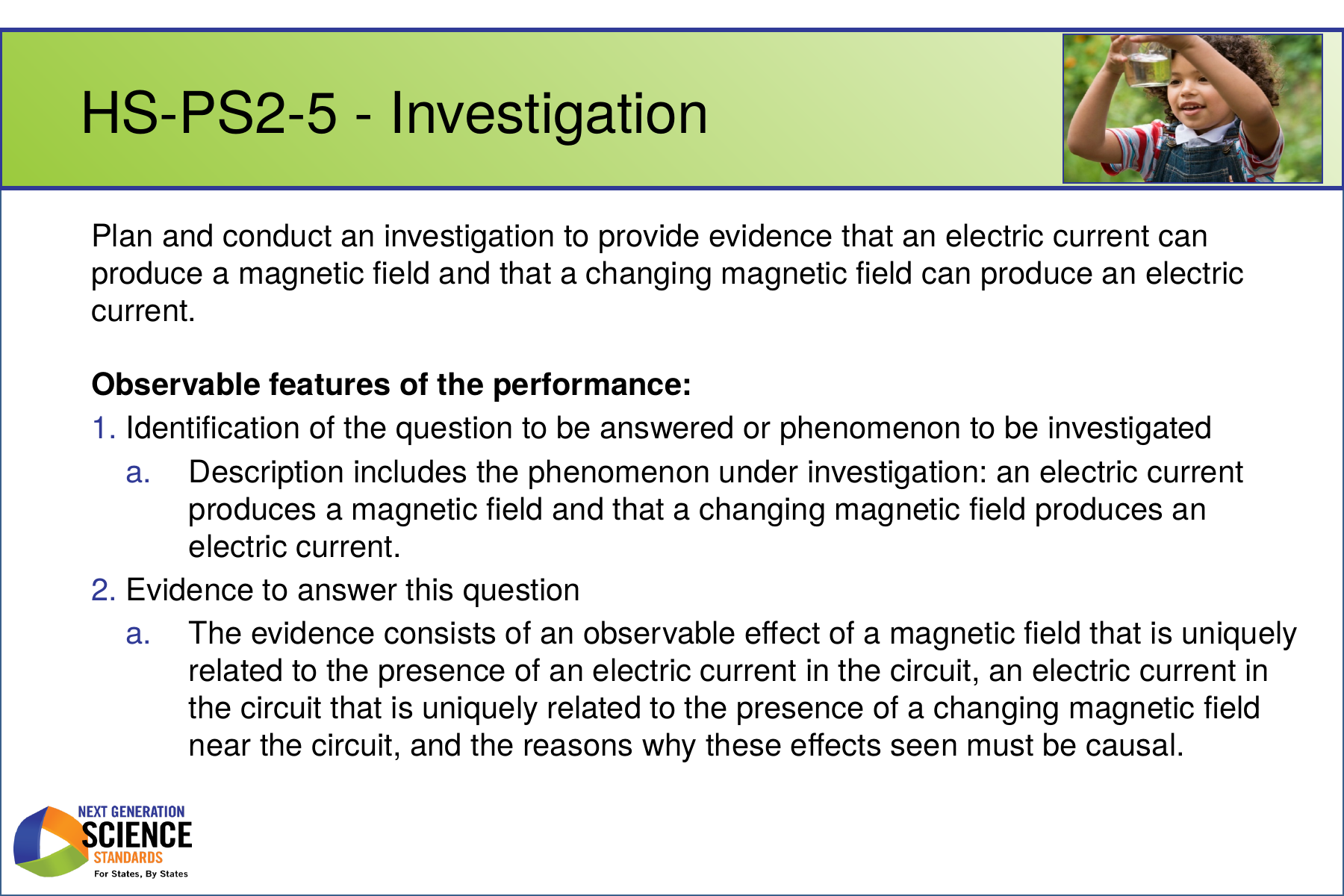

# HS-PS2-5 - Investigation
Plan and conduct an investigation to provide evidence that an electric current can produce a magnetic field and that a changing magnetic field can produce an electric current.

Observable features of the performance:
Identification of the question to be answered or phenomenon to be investigated
Description includes the phenomenon under investigation: an electric current produces a magnetic field and that a changing magnetic field produces an electric current.
Evidence to answer this question
The evidence consists of an observable effect of a magnetic field that is uniquely related to the presence of an electric current in the circuit, an electric current in the circuit that is uniquely related to the presence of a changing magnetic field near the circuit, and the reasons why these effects seen must be causal.